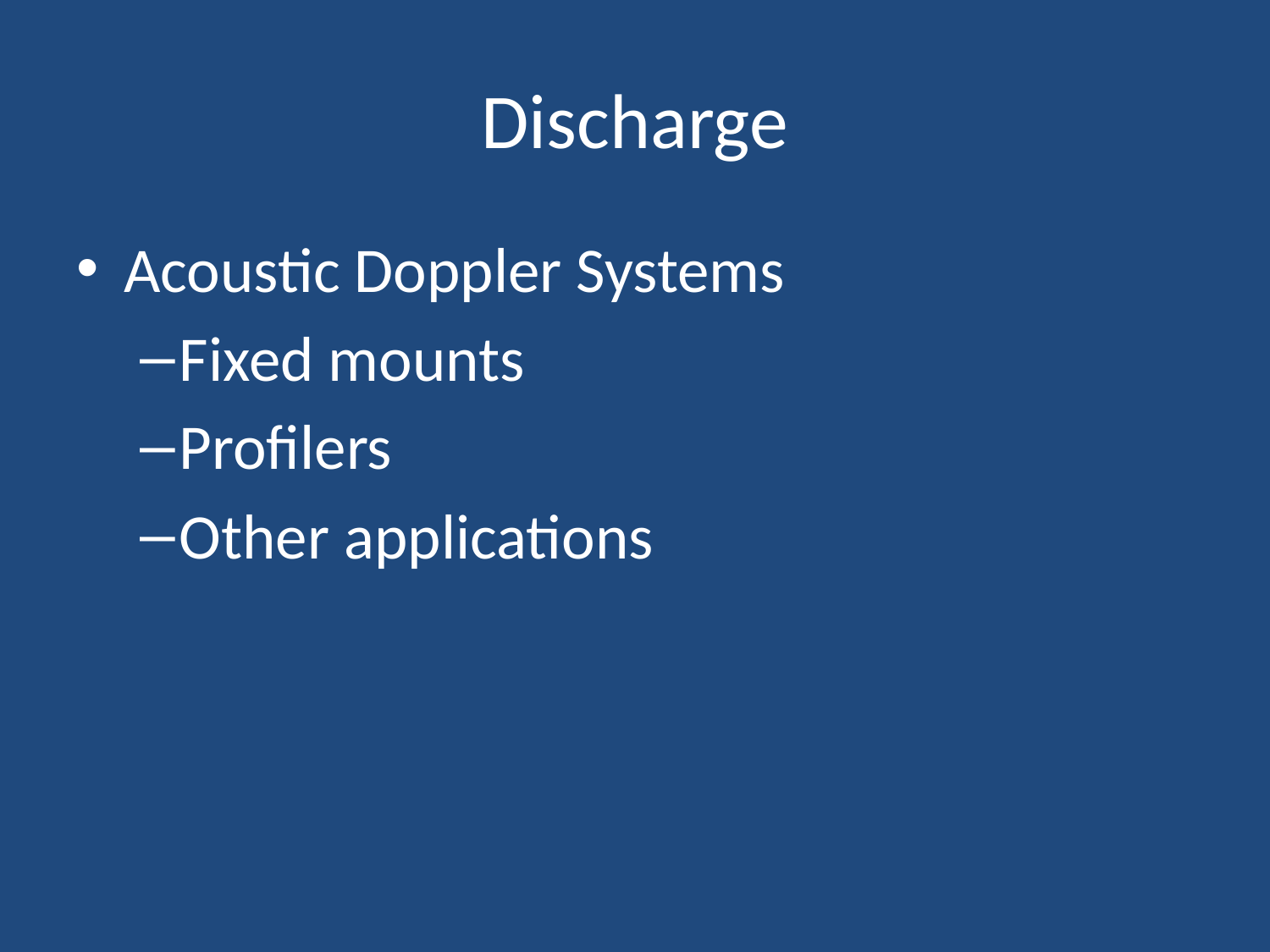

# Discharge
Acoustic Doppler Systems
Fixed mounts
Profilers
Other applications